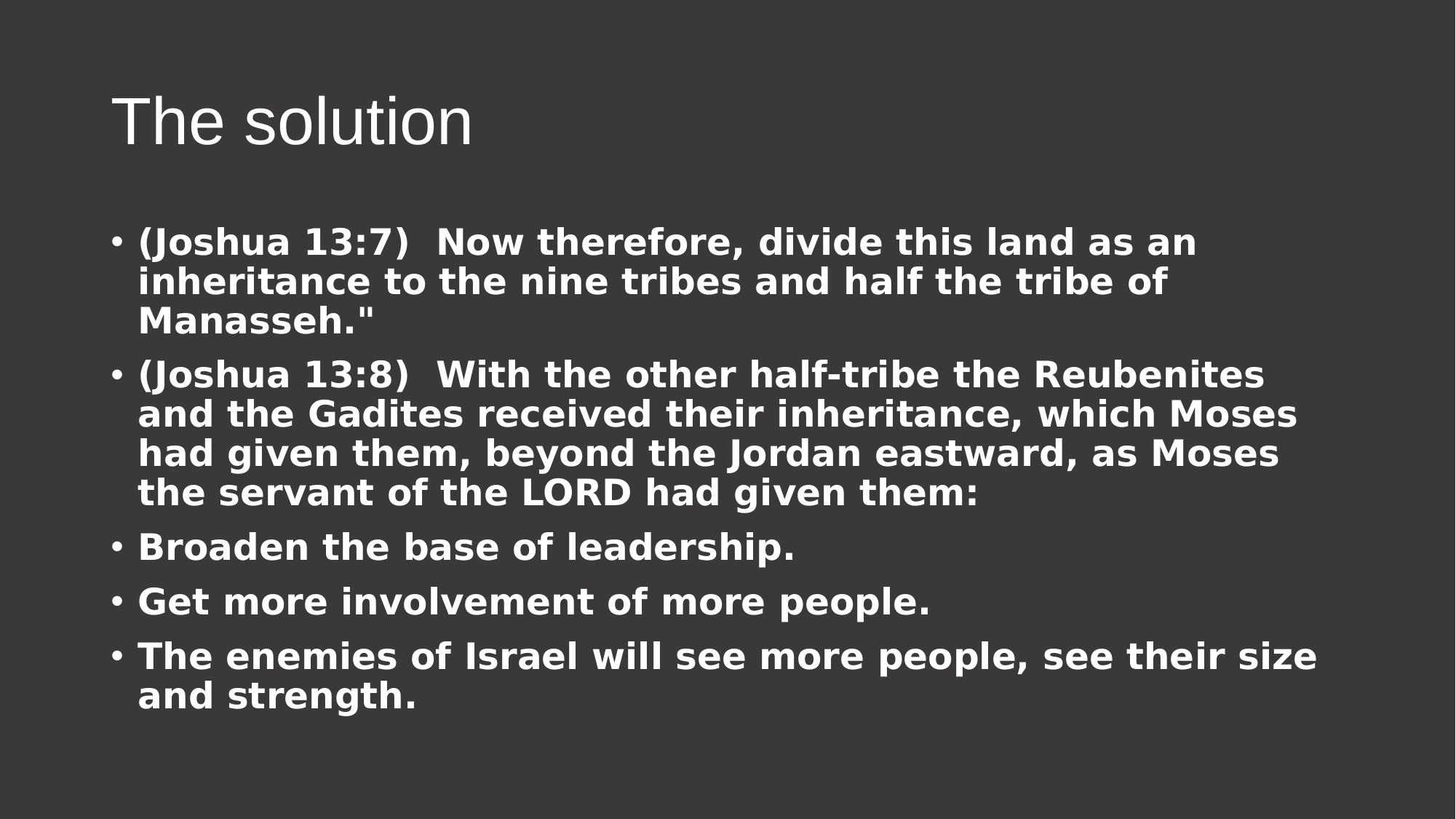

# The solution
(Joshua 13:7)  Now therefore, divide this land as an inheritance to the nine tribes and half the tribe of Manasseh."
(Joshua 13:8)  With the other half-tribe the Reubenites and the Gadites received their inheritance, which Moses had given them, beyond the Jordan eastward, as Moses the servant of the LORD had given them:
Broaden the base of leadership.
Get more involvement of more people.
The enemies of Israel will see more people, see their size and strength.